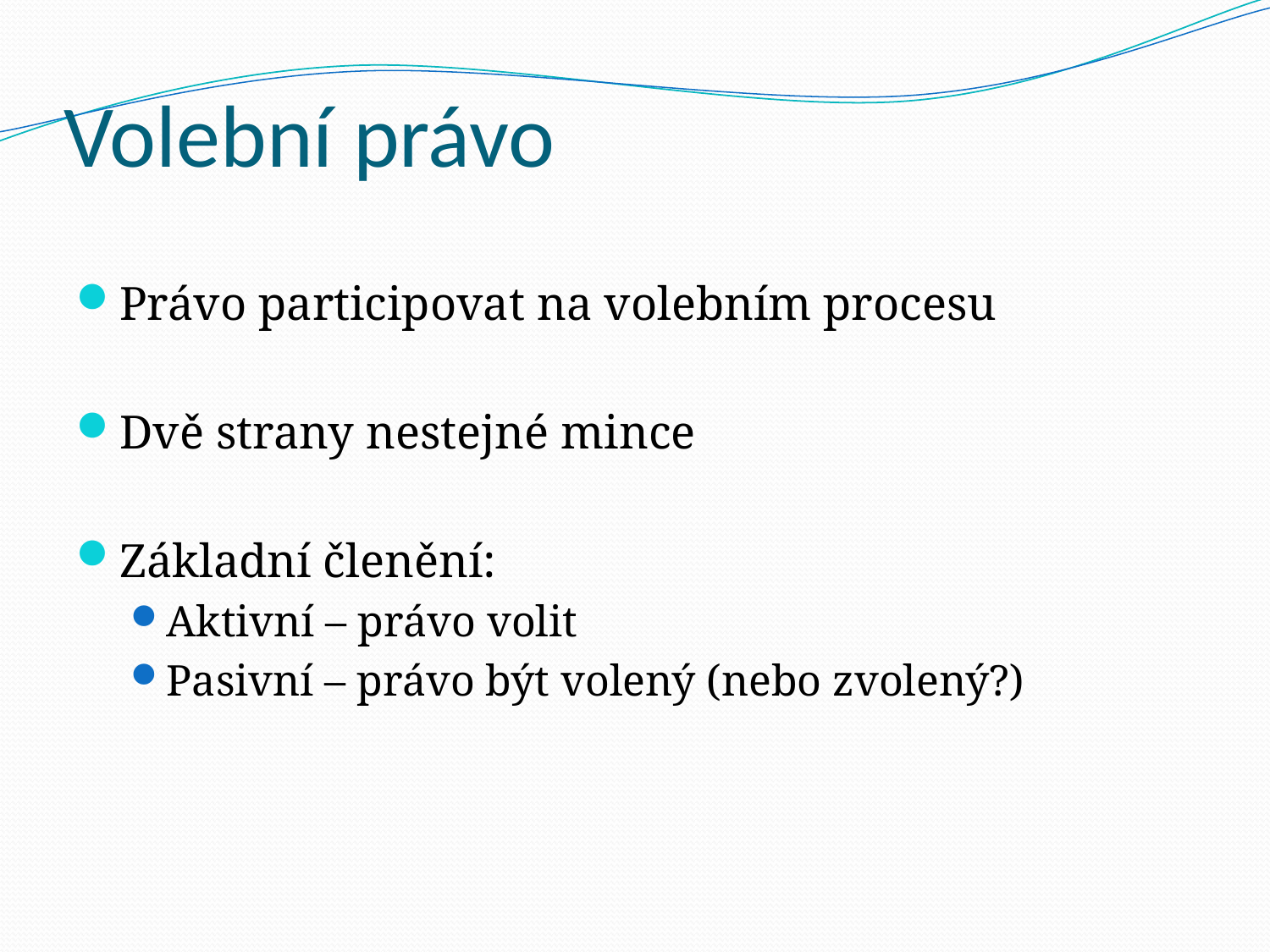

# Volební právo
Právo participovat na volebním procesu

Dvě strany nestejné mince

Základní členění:
Aktivní – právo volit
Pasivní – právo být volený (nebo zvolený?)